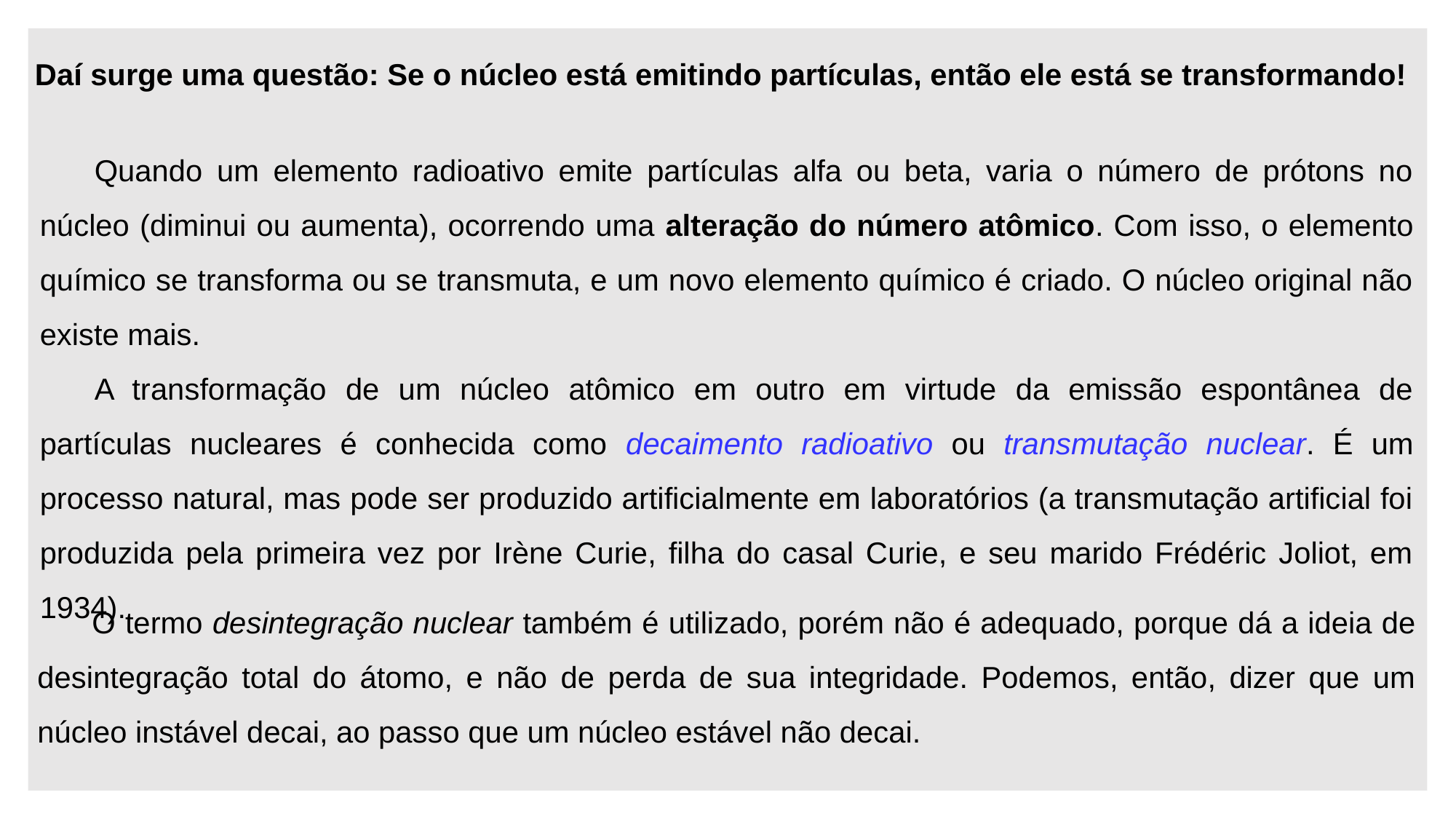

Daí surge uma questão: Se o núcleo está emitindo partículas, então ele está se transformando!
Quando um elemento radioativo emite partículas alfa ou beta, varia o número de prótons no núcleo (diminui ou aumenta), ocorrendo uma alteração do número atômico. Com isso, o elemento químico se transforma ou se transmuta, e um novo elemento químico é criado. O núcleo original não existe mais.
A transformação de um núcleo atômico em outro em virtude da emissão espontânea de partículas nucleares é conhecida como decaimento radioativo ou transmutação nuclear. É um processo natural, mas pode ser produzido artificialmente em laboratórios (a transmutação artificial foi produzida pela primeira vez por Irène Curie, filha do casal Curie, e seu marido Frédéric Joliot, em 1934).
O termo desintegração nuclear também é utilizado, porém não é adequado, porque dá a ideia de desintegração total do átomo, e não de perda de sua integridade. Podemos, então, dizer que um núcleo instável decai, ao passo que um núcleo estável não decai.